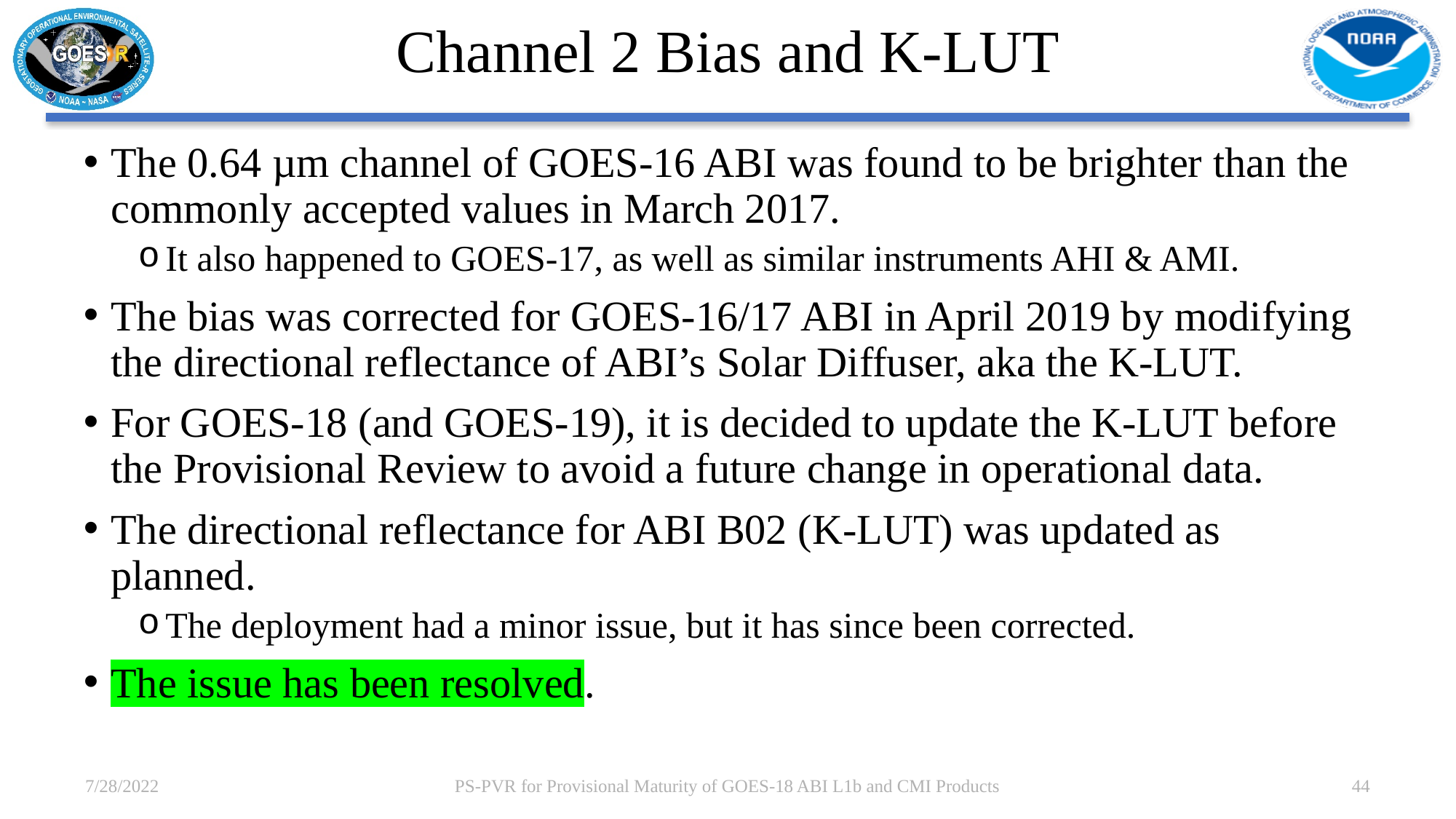

# Channel 2 Bias and K-LUT
The 0.64 µm channel of GOES-16 ABI was found to be brighter than the commonly accepted values in March 2017.
It also happened to GOES-17, as well as similar instruments AHI & AMI.
The bias was corrected for GOES-16/17 ABI in April 2019 by modifying the directional reflectance of ABI’s Solar Diffuser, aka the K-LUT.
For GOES-18 (and GOES-19), it is decided to update the K-LUT before the Provisional Review to avoid a future change in operational data.
The directional reflectance for ABI B02 (K-LUT) was updated as planned.
The deployment had a minor issue, but it has since been corrected.
The issue has been resolved.

7/28/2022
PS-PVR for Provisional Maturity of GOES-18 ABI L1b and CMI Products
44